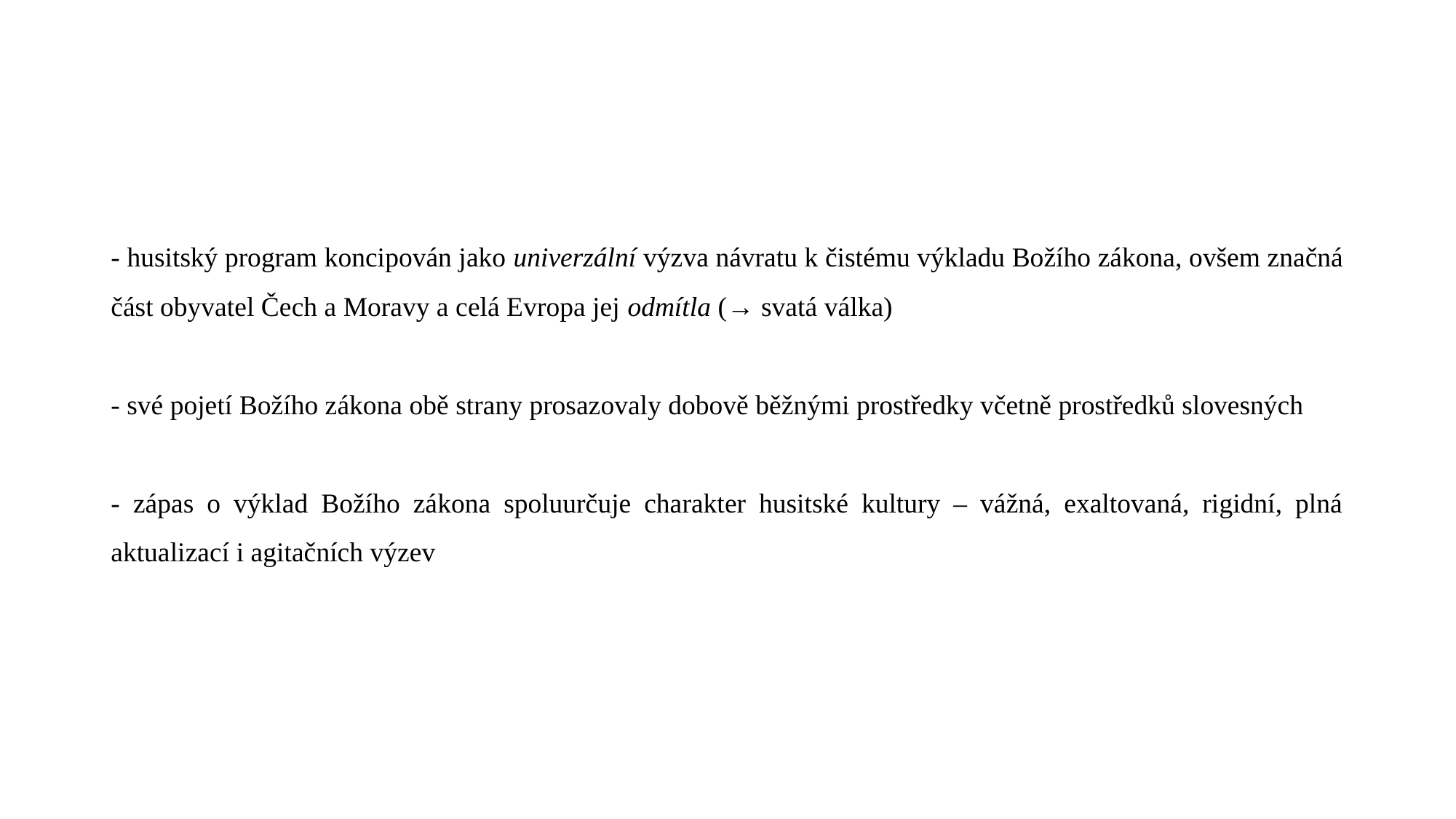

#
- husitský program koncipován jako univerzální výzva návratu k čistému výkladu Božího zákona, ovšem značná část obyvatel Čech a Moravy a celá Evropa jej odmítla (→ svatá válka)

- své pojetí Božího zákona obě strany prosazovaly dobově běžnými prostředky včetně prostředků slovesných

- zápas o výklad Božího zákona spoluurčuje charakter husitské kultury – vážná, exaltovaná, rigidní, plná aktualizací i agitačních výzev